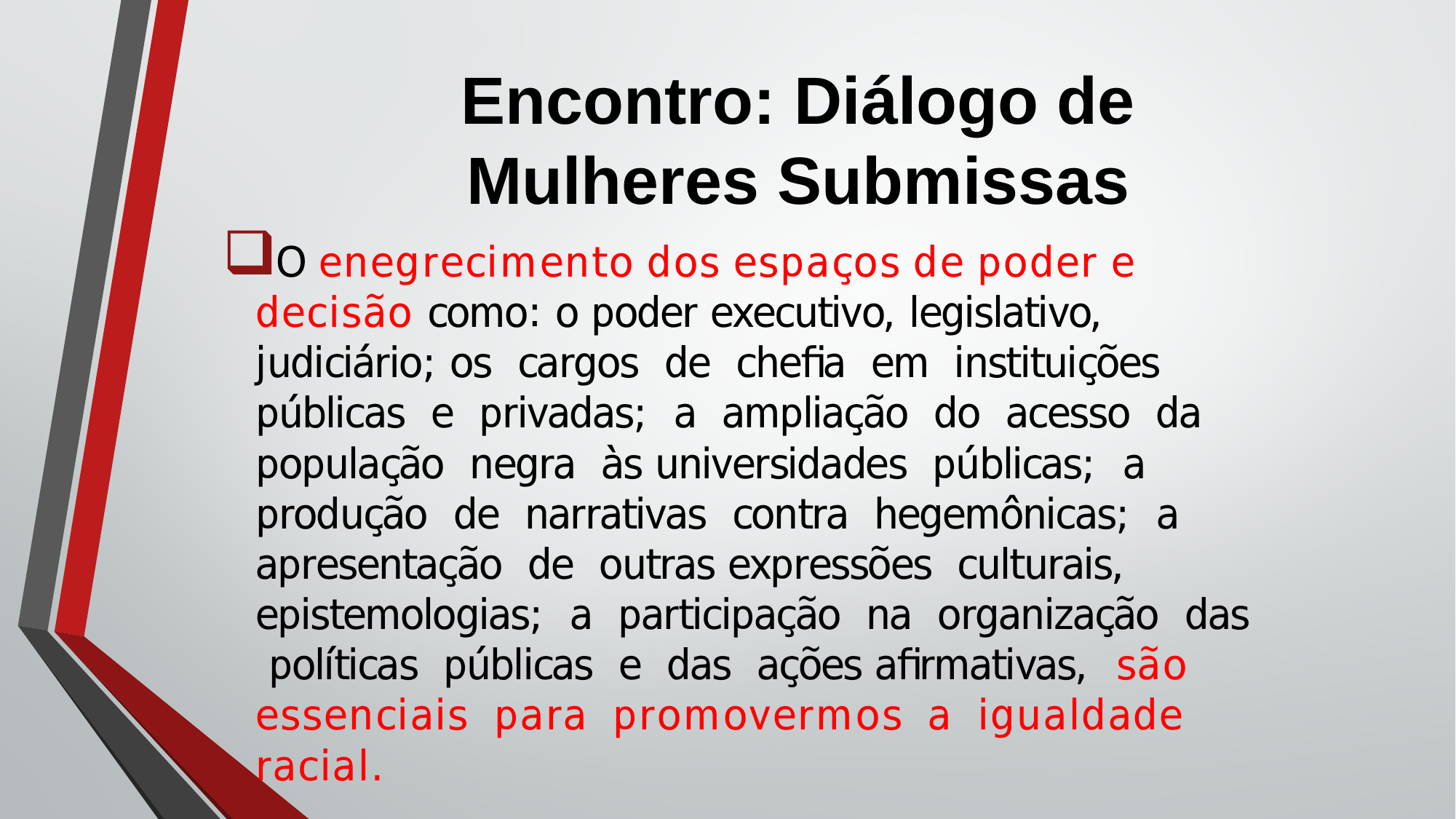

# Encontro: Diálogo de Mulheres Submissas
O enegrecimento dos espaços de poder e decisão como: o poder executivo, legislativo, judiciário; os  cargos  de  chefia  em  instituições  públicas  e  privadas;  a  ampliação  do  acesso  da  população  negra  às universidades  públicas;  a  produção  de  narrativas  contra  hegemônicas;  a  apresentação  de  outras expressões  culturais,  epistemologias;  a  participação  na  organização  das  políticas  públicas  e  das  ações afirmativas,  são  essenciais  para  promovermos  a  igualdade  racial.